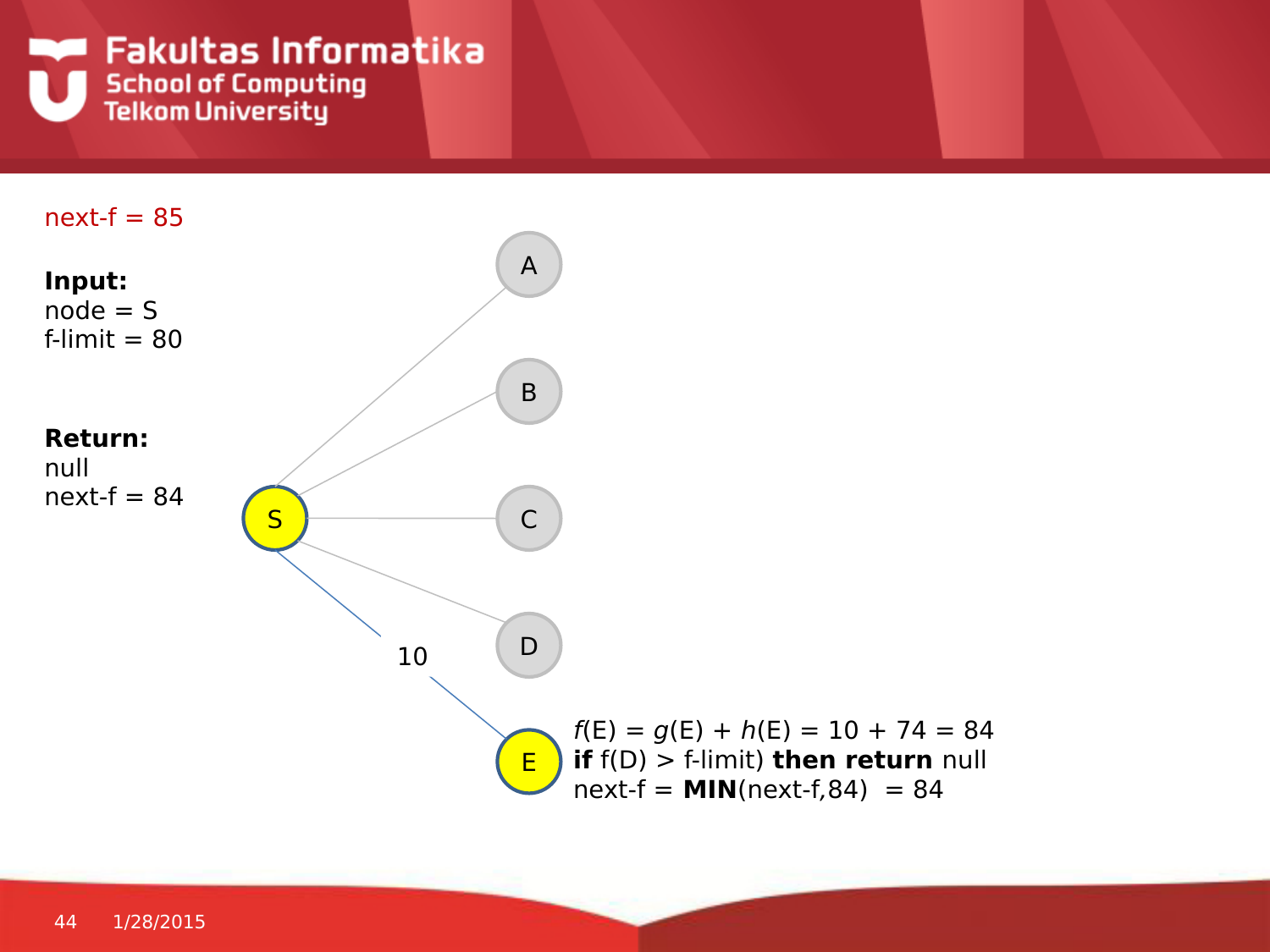

next-f = 85
A
Input:
node = S
f-limit = 80
B
Return:
null
next-f = 84
S
C
D
10
f(E) = g(E) + h(E) = 10 + 74 = 84
if f(D) > f-limit) then return null
next-f = MIN(next-f,84)  = 84
E
44
1/28/2015